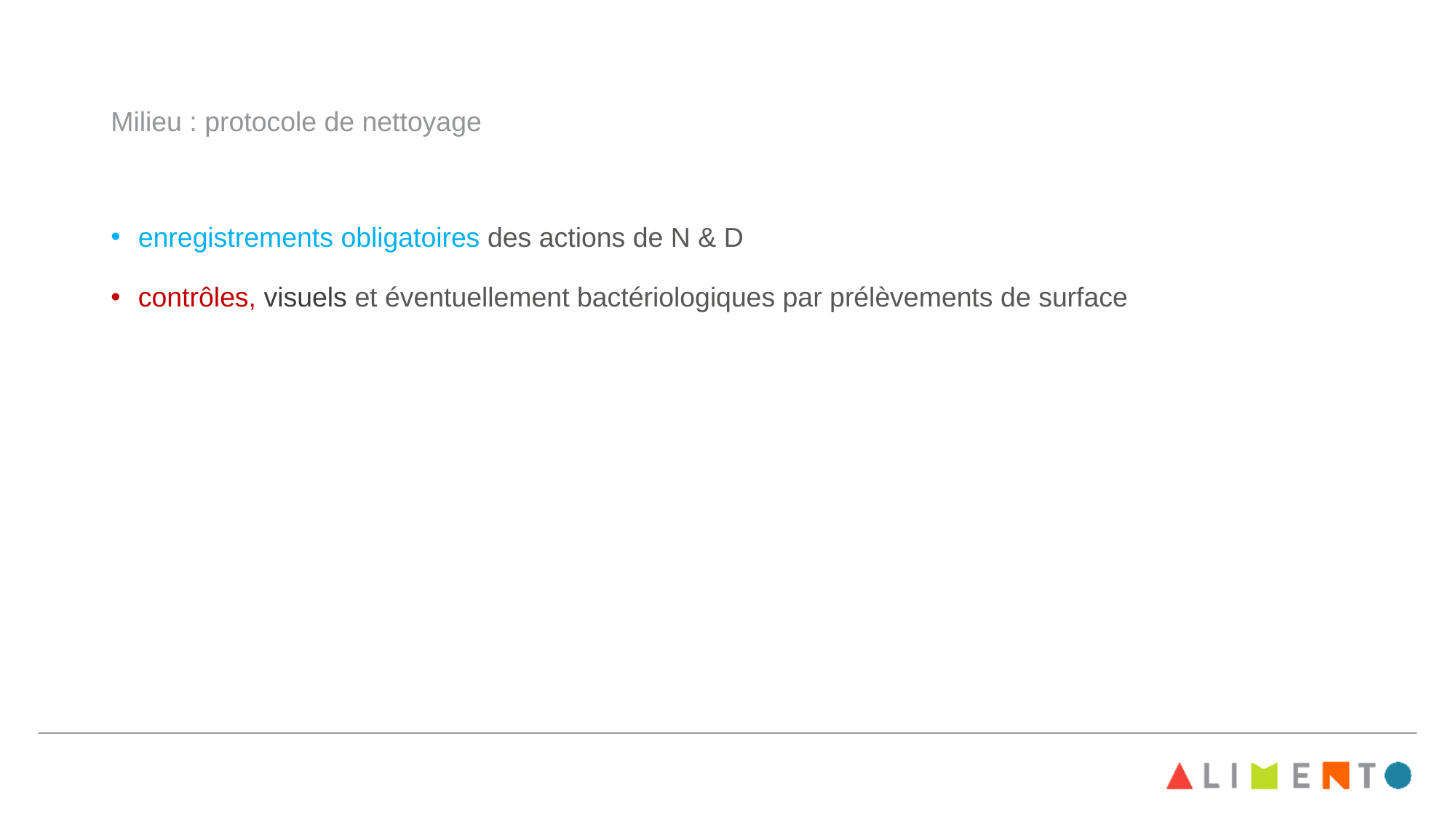

# Milieu : protocole de nettoyage
enregistrements obligatoires des actions de N & D
contrôles, visuels et éventuellement bactériologiques par prélèvements de surface